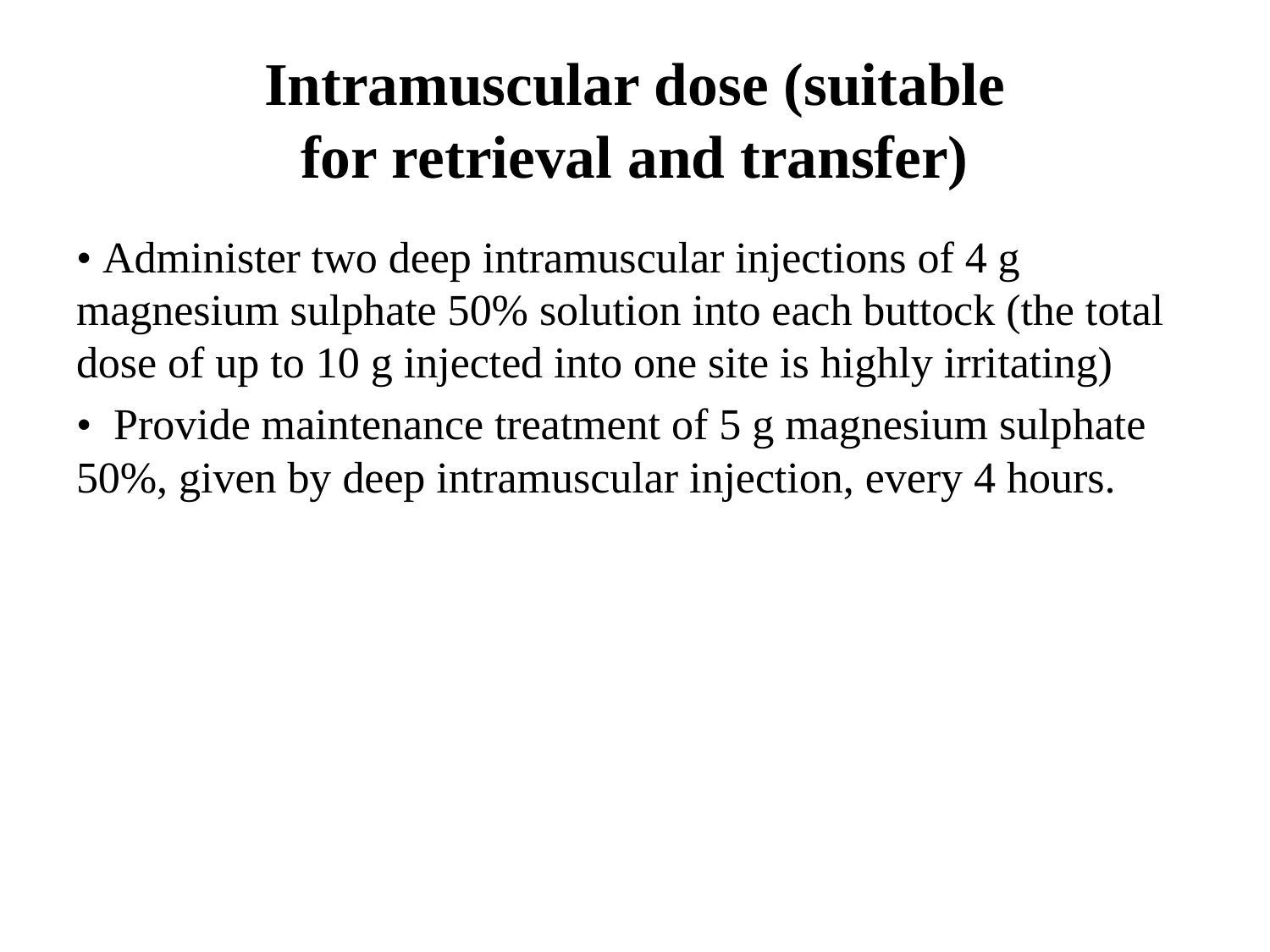

# Intramuscular dose (suitable for retrieval and transfer)
• Administer two deep intramuscular injections of 4 g magnesium sulphate 50% solution into each buttock (the total dose of up to 10 g injected into one site is highly irritating)
•  Provide maintenance treatment of 5 g magnesium sulphate 50%, given by deep intramuscular injection, every 4 hours.